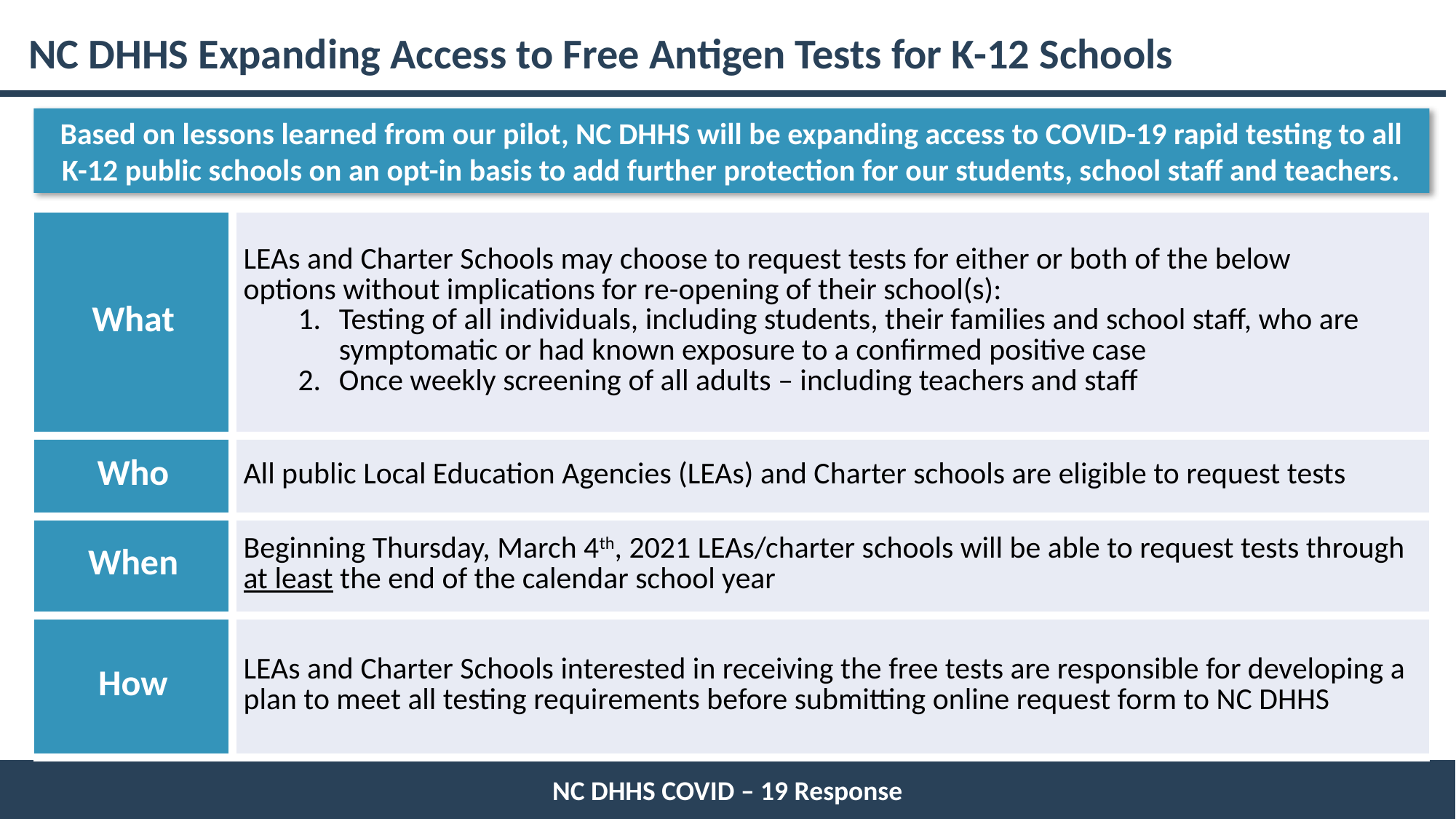

NC DHHS Expanding Access to Free Antigen Tests for K-12 Schools
Based on lessons learned from our pilot, NC DHHS will be expanding access to COVID-19 rapid testing to all K-12 public schools on an opt-in basis to add further protection for our students, school staff and teachers.
| What | LEAs and Charter Schools may choose to request tests for either or both of the below options without implications for re-opening of their school(s):  Testing of all individuals, including students, their families and school staff, who are symptomatic or had known exposure to a confirmed positive case Once weekly screening of all adults – including teachers and staff |
| --- | --- |
| Who | All public Local Education Agencies (LEAs) and Charter schools are eligible to request tests |
| When | Beginning Thursday, March 4th, 2021 LEAs/charter schools will be able to request tests through at least the end of the calendar school year |
| How | LEAs and Charter Schools interested in receiving the free tests are responsible for developing a plan to meet all testing requirements before submitting online request form to NC DHHS |
NC DHHS COVID – 19 Response